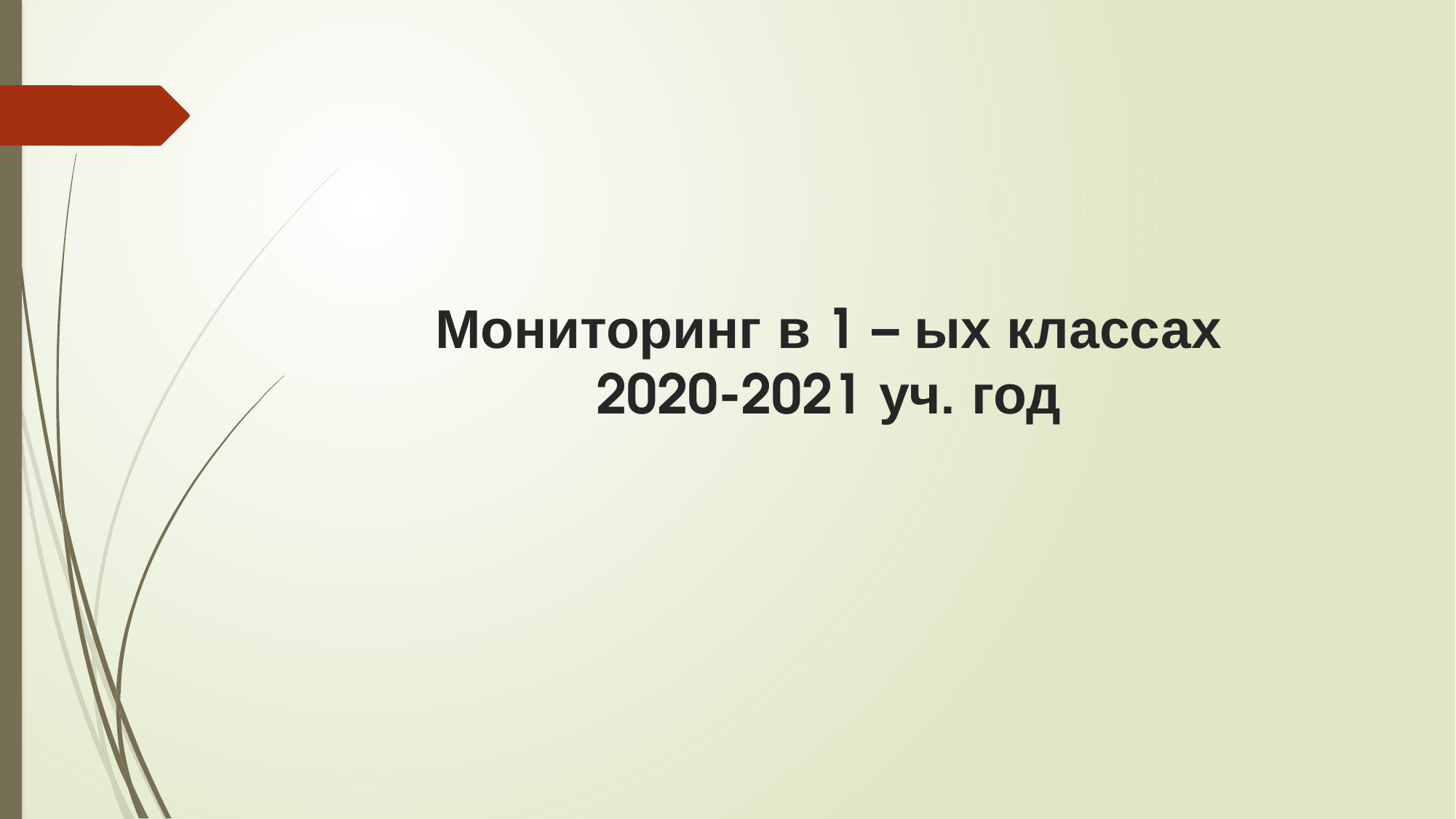

# Мониторинг в 1 – ых классах 2020-2021 уч. год